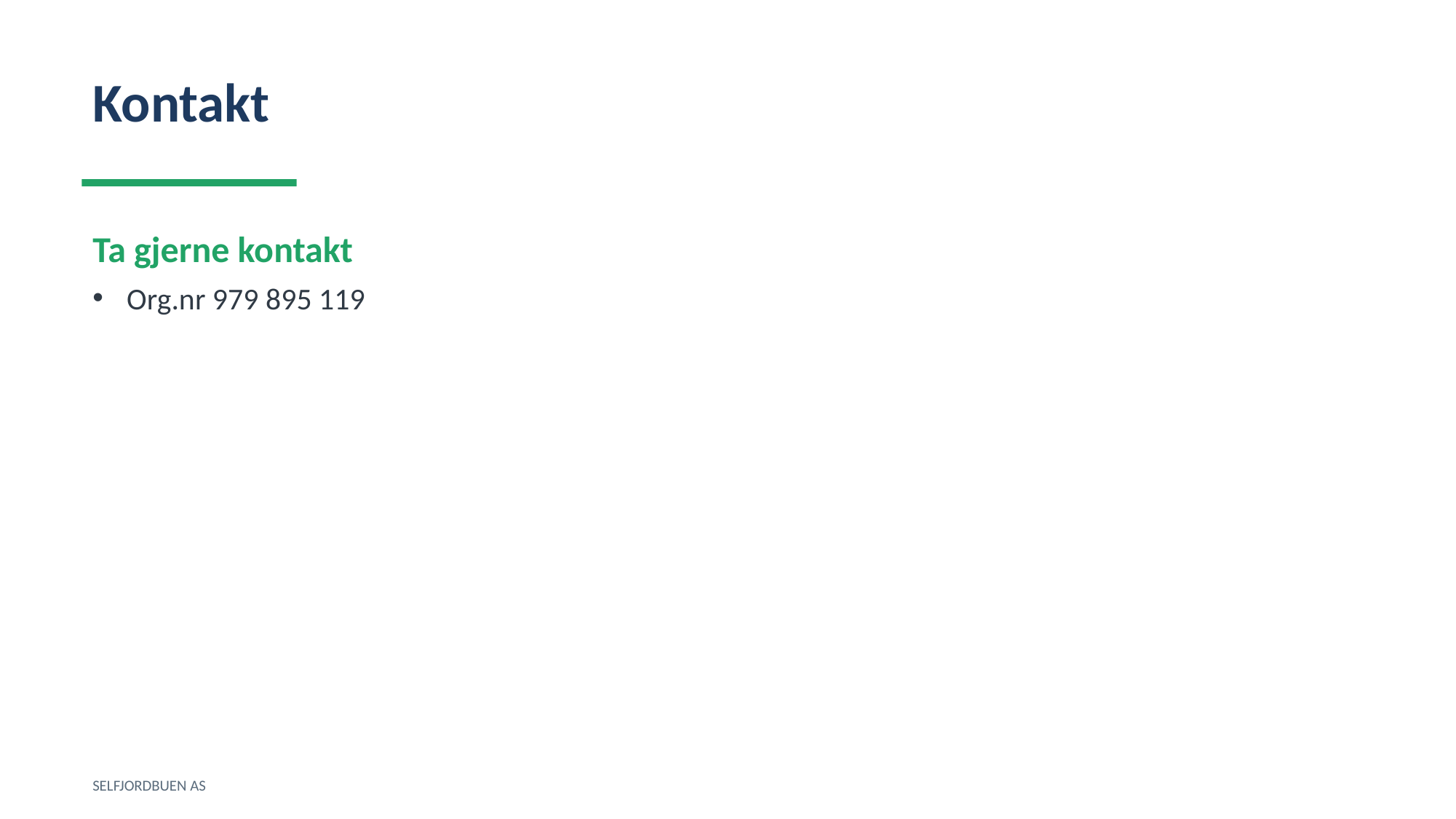

Kontakt

Ta gjerne kontakt
Org.nr 979 895 119
SELFJORDBUEN AS